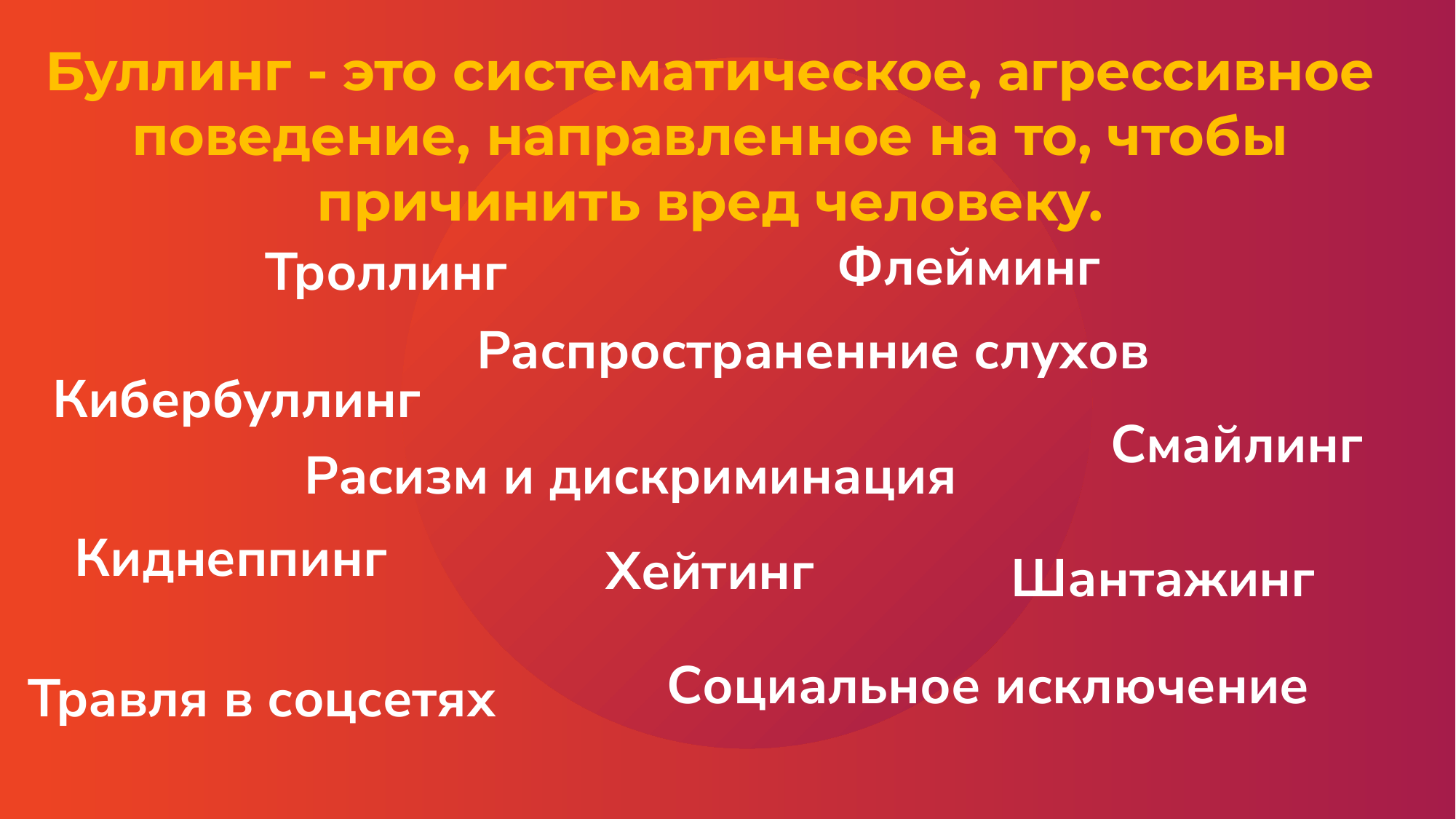

Буллинг - это систематическое, агрессивное поведение, направленное на то, чтобы причинить вред человеку.

Флейминг
Троллинг
Распространенние слухов
Кибербуллинг
Смайлинг
Расизм и дискриминация
Киднеппинг
Хейтинг
Шантажинг
Социальное исключение
Травля в соцсетях